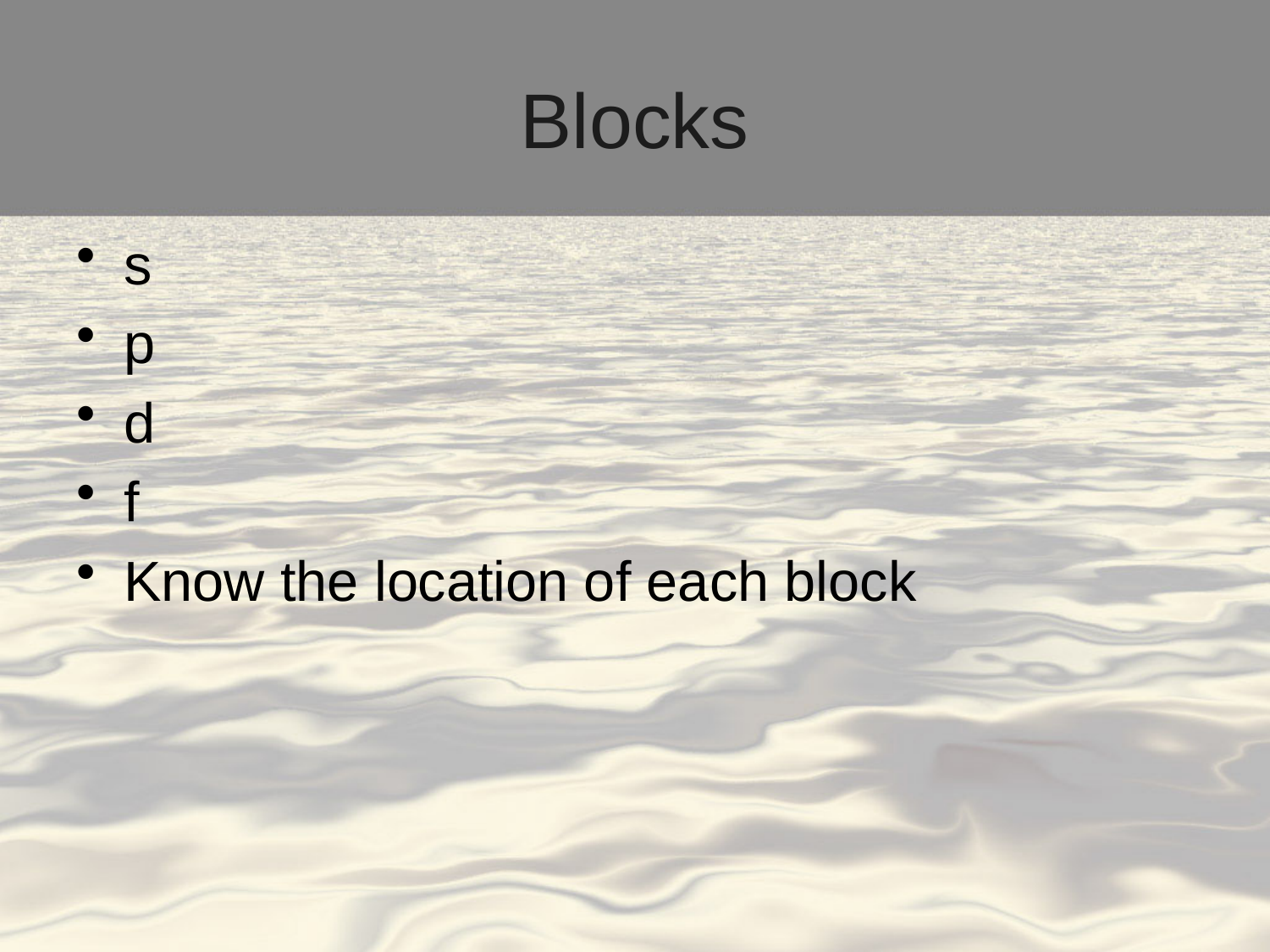

# Blocks
s
p
d
f
Know the location of each block